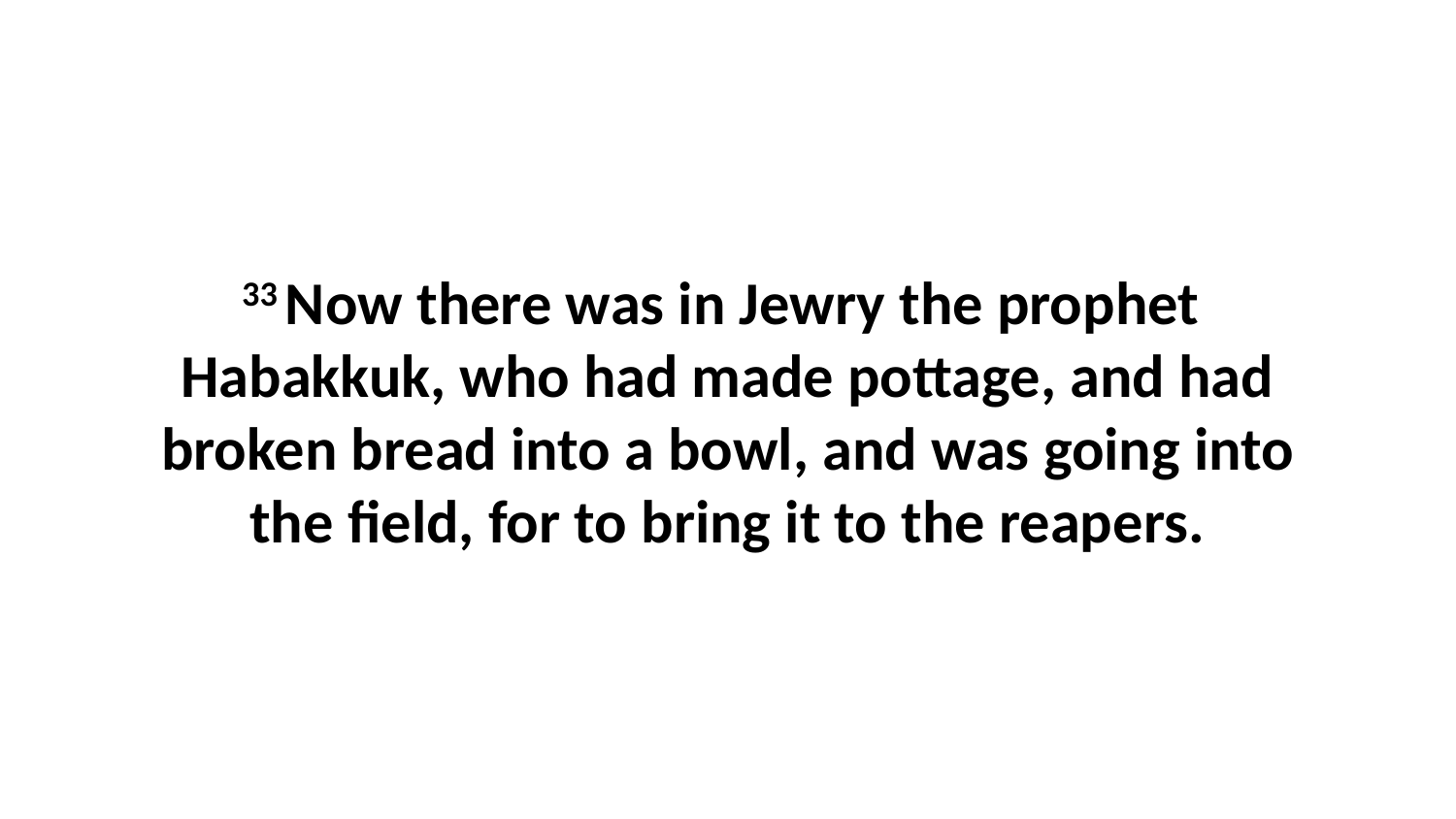

33 Now there was in Jewry the prophet  Habakkuk, who had made pottage, and had broken bread into a bowl, and was going into the field, for to bring it to the reapers.